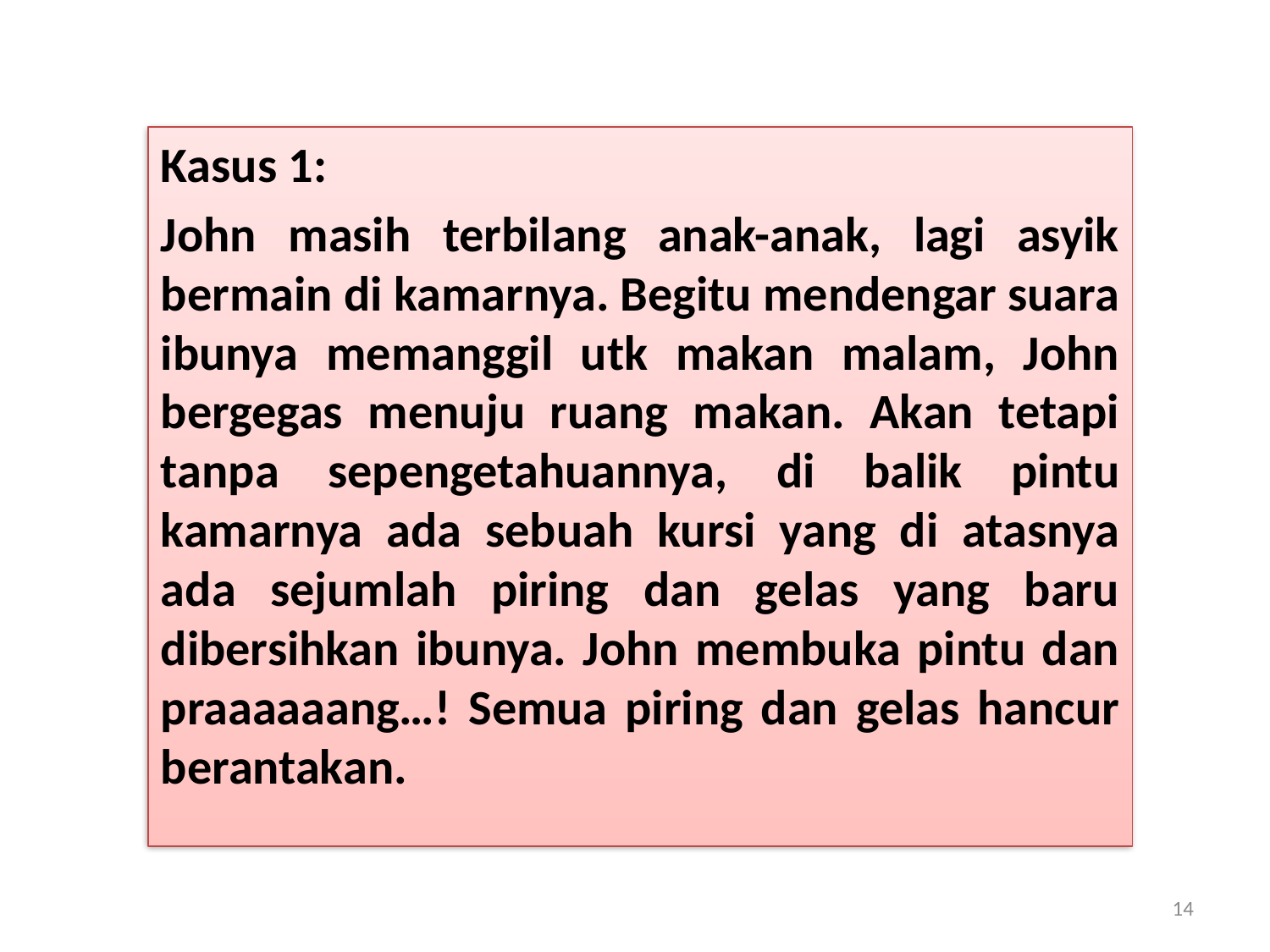

Kasus 1:
John masih terbilang anak-anak, lagi asyik bermain di kamarnya. Begitu mendengar suara ibunya memanggil utk makan malam, John bergegas menuju ruang makan. Akan tetapi tanpa sepengetahuannya, di balik pintu kamarnya ada sebuah kursi yang di atasnya ada sejumlah piring dan gelas yang baru dibersihkan ibunya. John membuka pintu dan praaaaaang…! Semua piring dan gelas hancur berantakan.
14